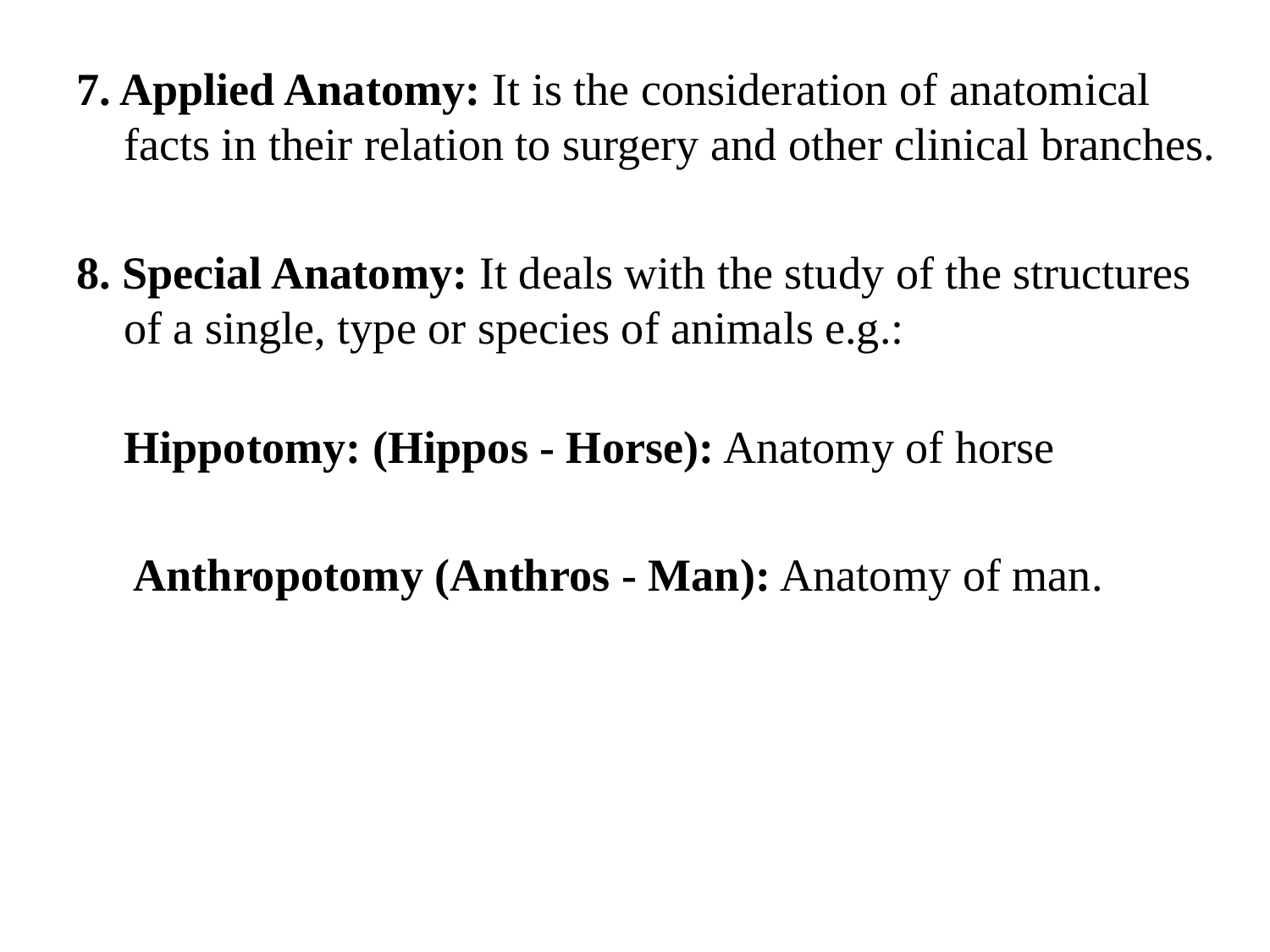

7. Applied Anatomy: It is the consideration of anatomical facts in their relation to surgery and other clinical branches.

8. Special Anatomy: It deals with the study of the structures of a single, type or species of animals e.g.:
Hippotomy: (Hippos - Horse): Anatomy of horse

     Anthropotomy (Anthros - Man): Anatomy of man.